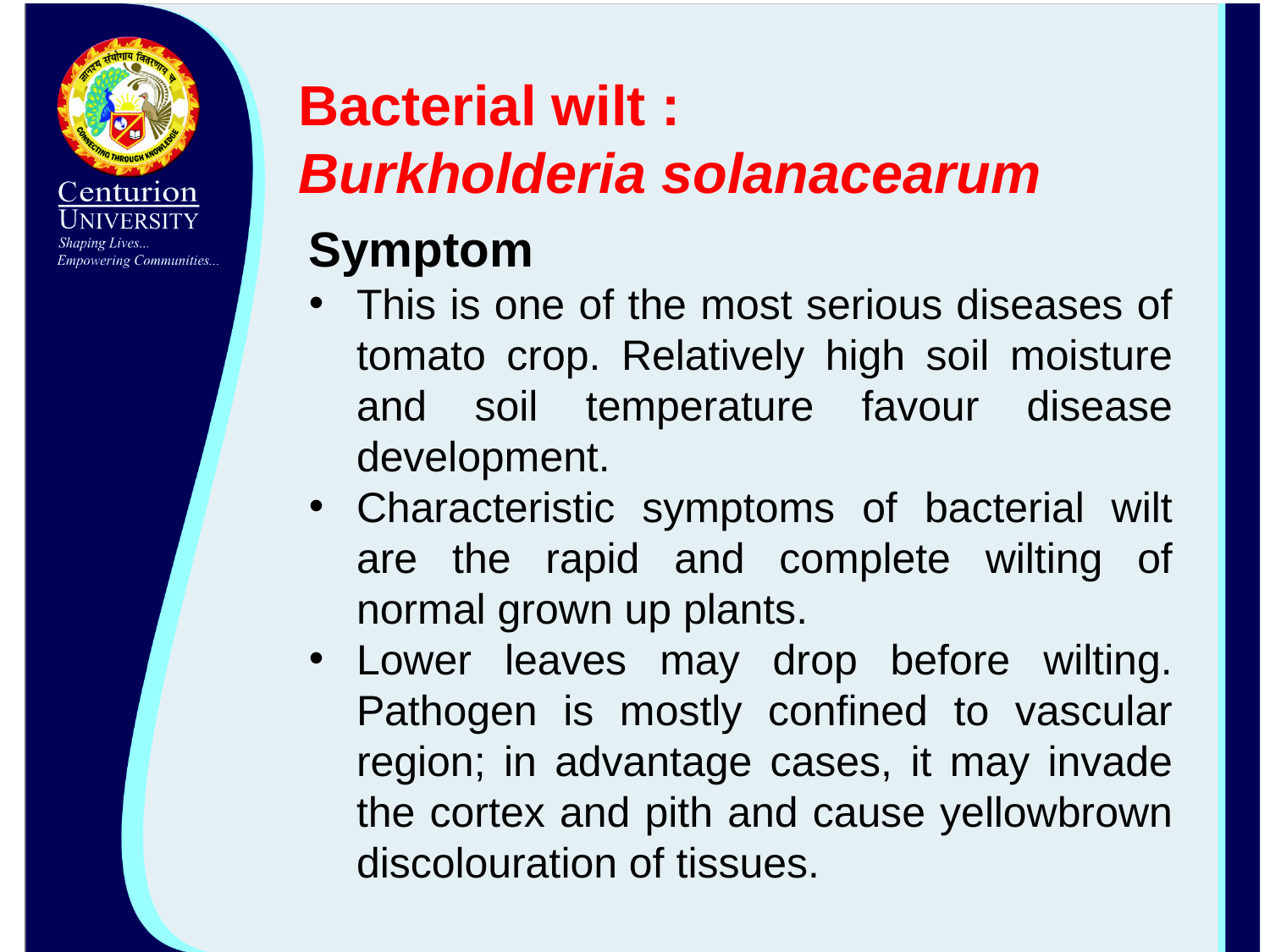

Bacterial wilt :
Burkholderia solanacearum
Symptom
This is one of the most serious diseases of tomato crop. Relatively high soil moisture and soil temperature favour disease development.
Characteristic symptoms of bacterial wilt are the rapid and complete wilting of normal grown up plants.
Lower leaves may drop before wilting. Pathogen is mostly confined to vascular region; in advantage cases, it may invade the cortex and pith and cause yellowbrown discolouration of tissues.